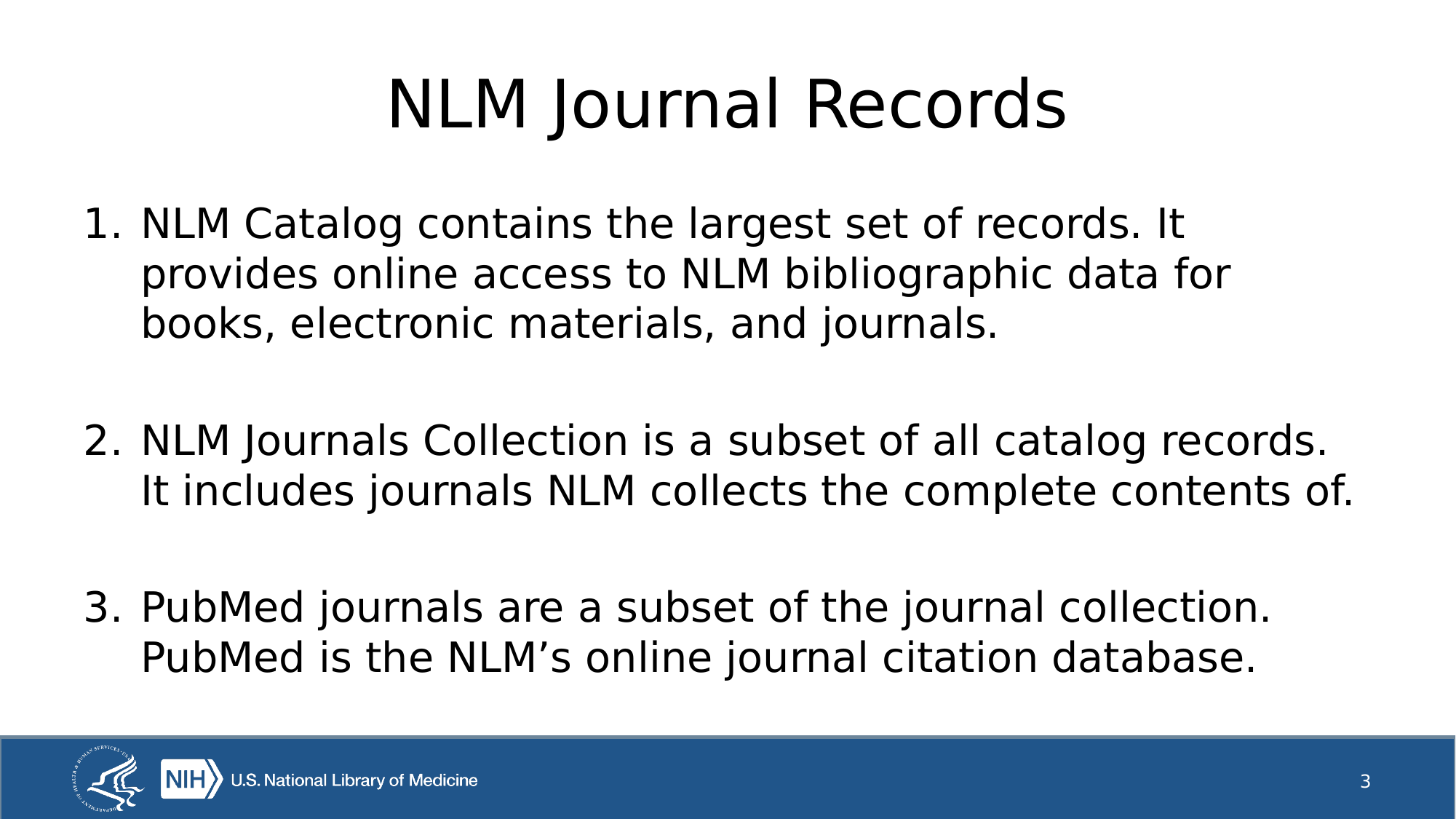

# NLM Journal Records
NLM Catalog contains the largest set of records. It provides online access to NLM bibliographic data for books, electronic materials, and journals.

NLM Journals Collection is a subset of all catalog records. It includes journals NLM collects the complete contents of.

PubMed journals are a subset of the journal collection. PubMed is the NLM’s online journal citation database.
3